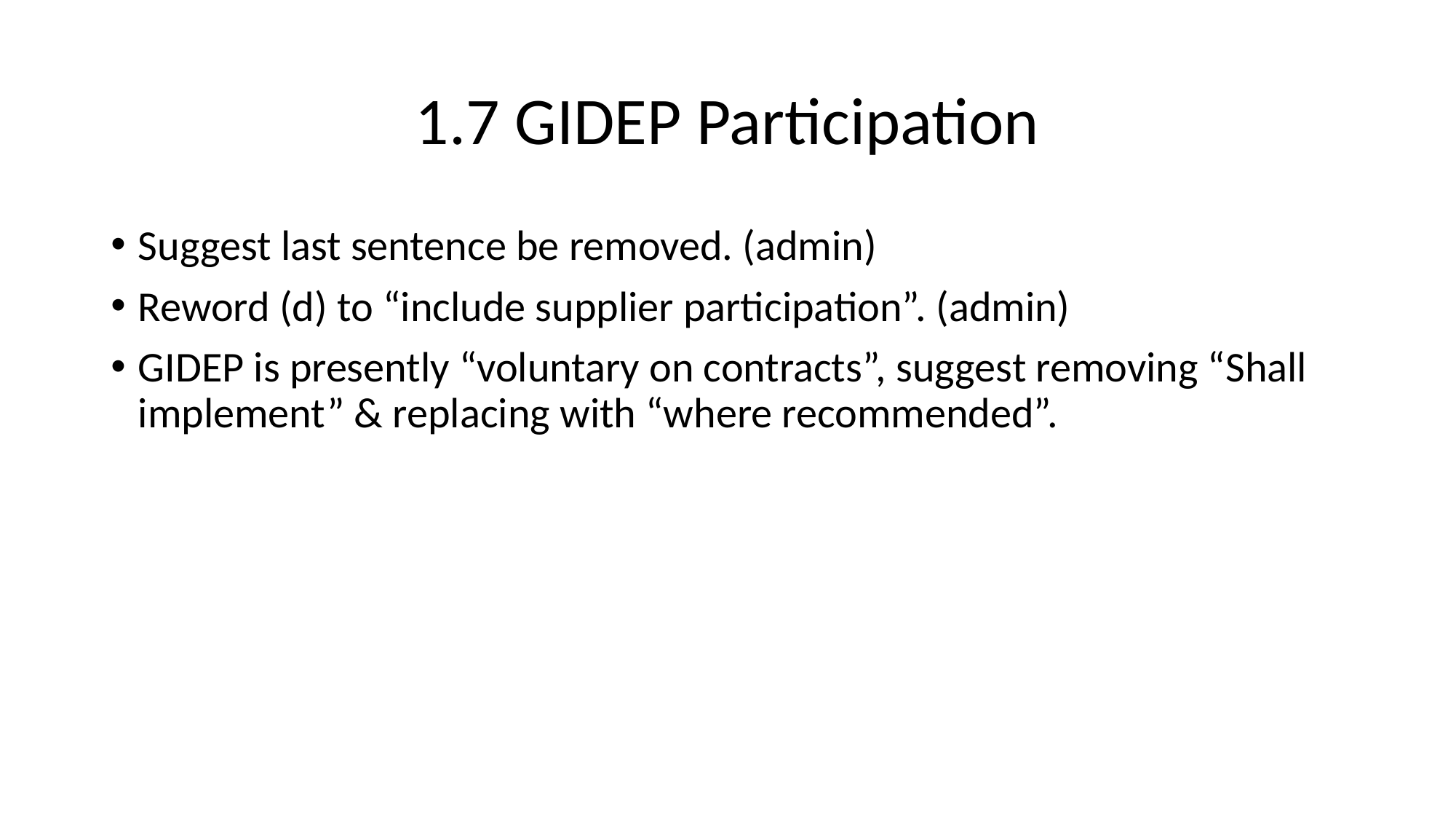

# 1.7 GIDEP Participation
Suggest last sentence be removed. (admin)
Reword (d) to “include supplier participation”. (admin)
GIDEP is presently “voluntary on contracts”, suggest removing “Shall implement” & replacing with “where recommended”.